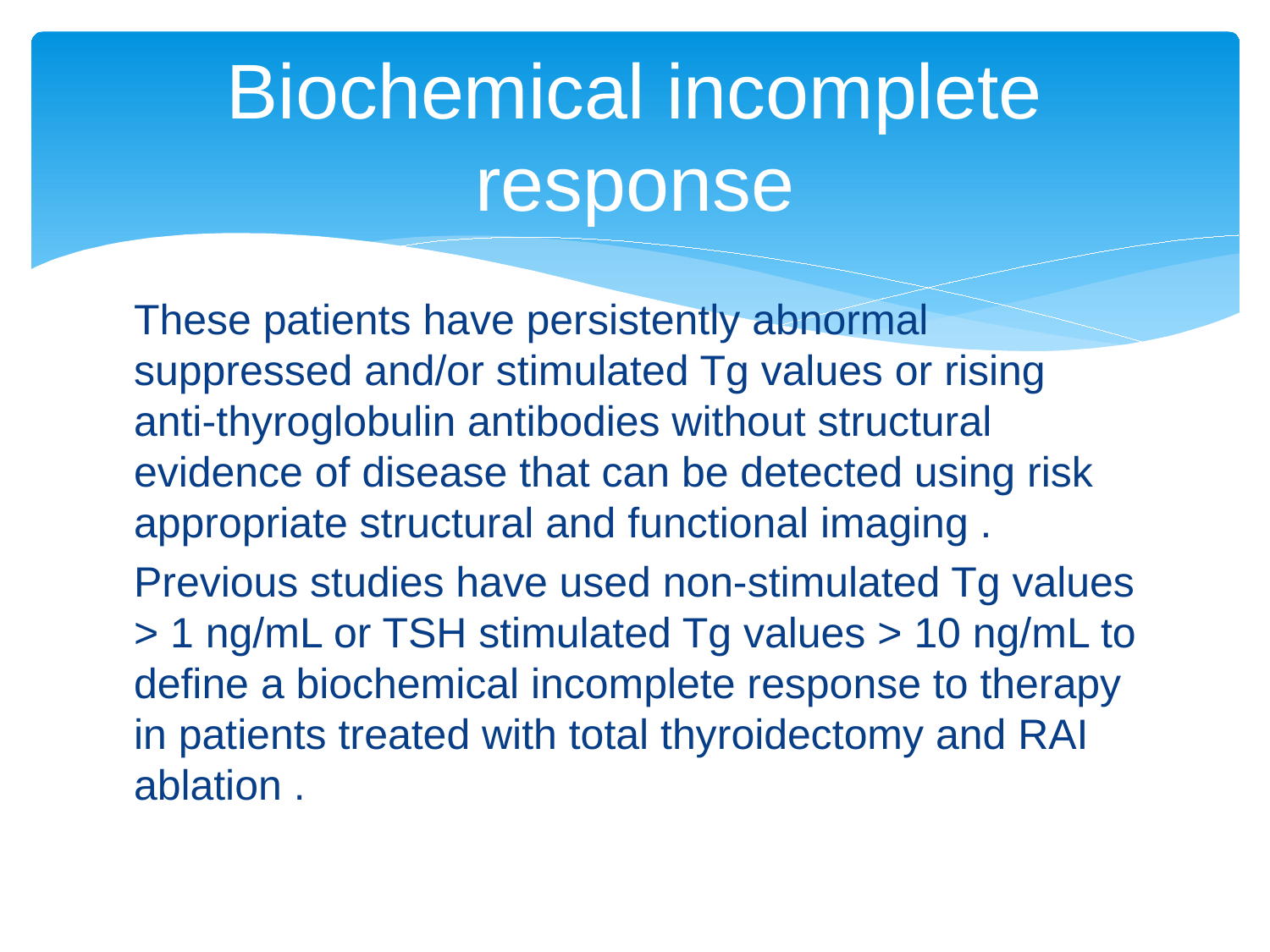

# Biochemical incomplete response
These patients have persistently abnormal suppressed and/or stimulated Tg values or rising anti-thyroglobulin antibodies without structural evidence of disease that can be detected using risk appropriate structural and functional imaging .
Previous studies have used non-stimulated Tg values > 1 ng/mL or TSH stimulated Tg values > 10 ng/mL to define a biochemical incomplete response to therapy in patients treated with total thyroidectomy and RAI ablation .